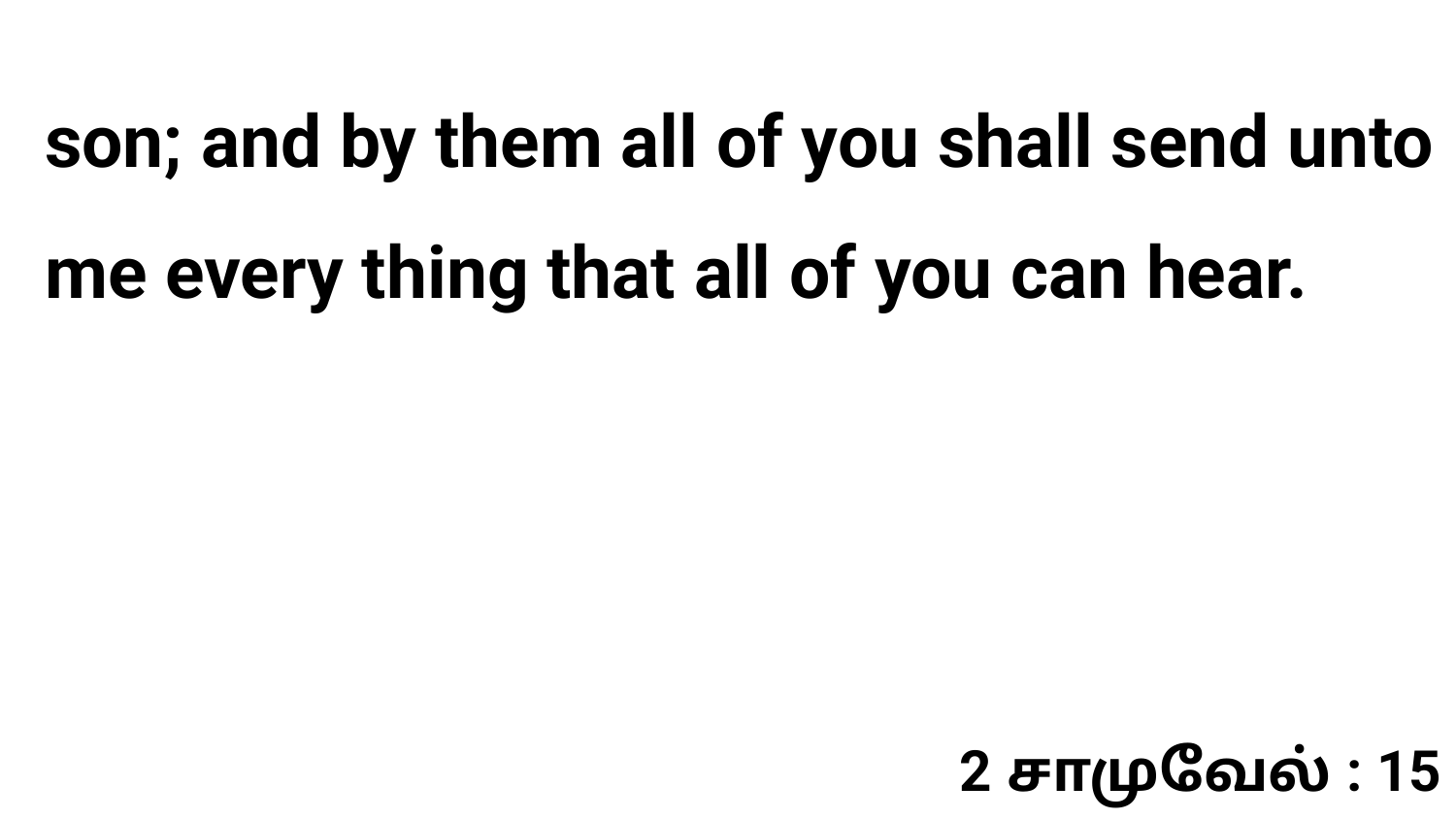

son; and by them all of you shall send unto me every thing that all of you can hear.
2 சாமுவேல் : 15